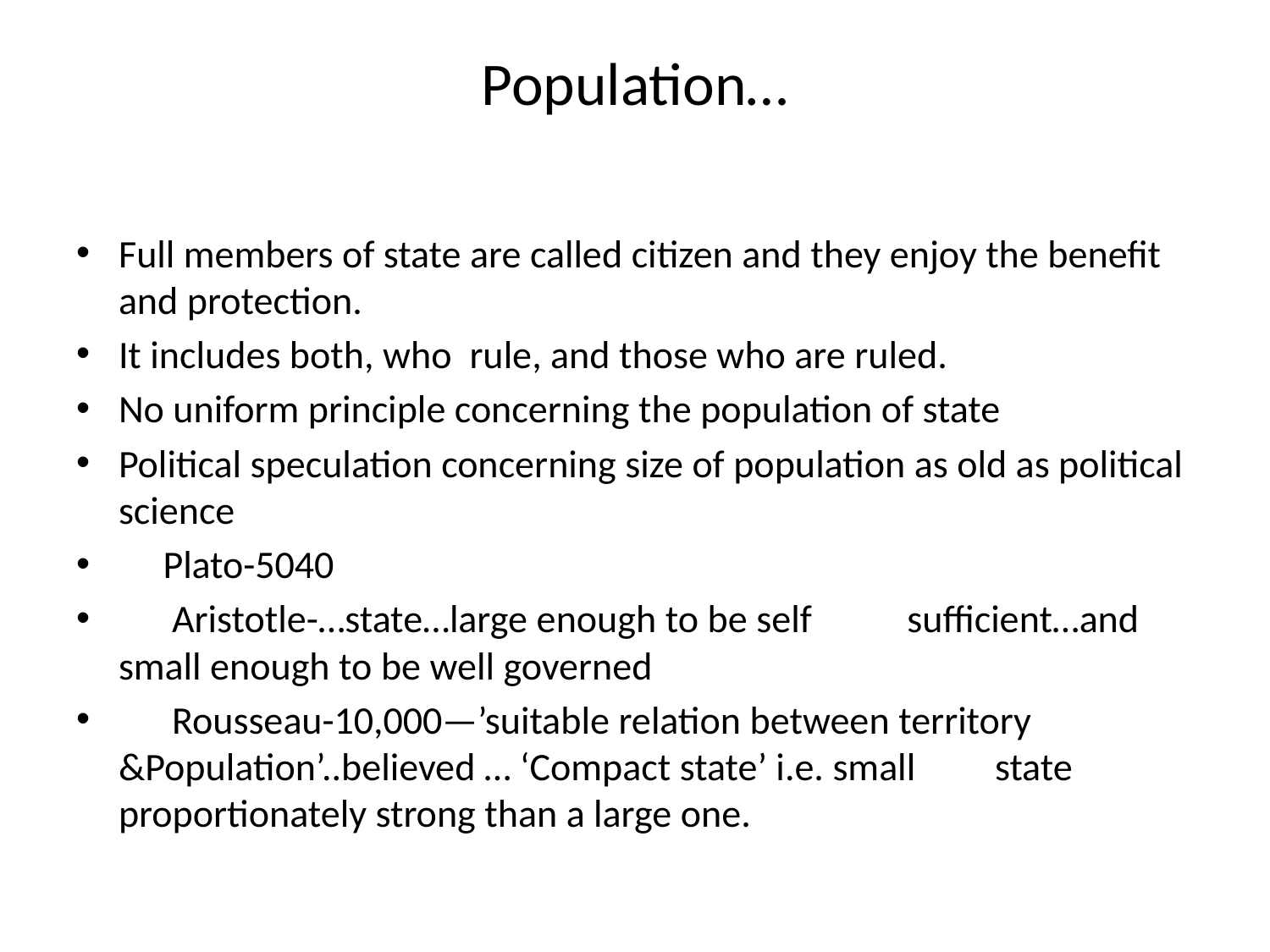

# Population…
Full members of state are called citizen and they enjoy the benefit and protection.
It includes both, who  rule, and those who are ruled.
No uniform principle concerning the population of state
Political speculation concerning size of population as old as political science
     Plato-5040
      Aristotle-…state…large enough to be self  	sufficient…and small enough to be well governed
      Rousseau-10,000—’suitable relation between territory 	&Population’..believed … ‘Compact state’ i.e. small 	state proportionately strong than a large one.